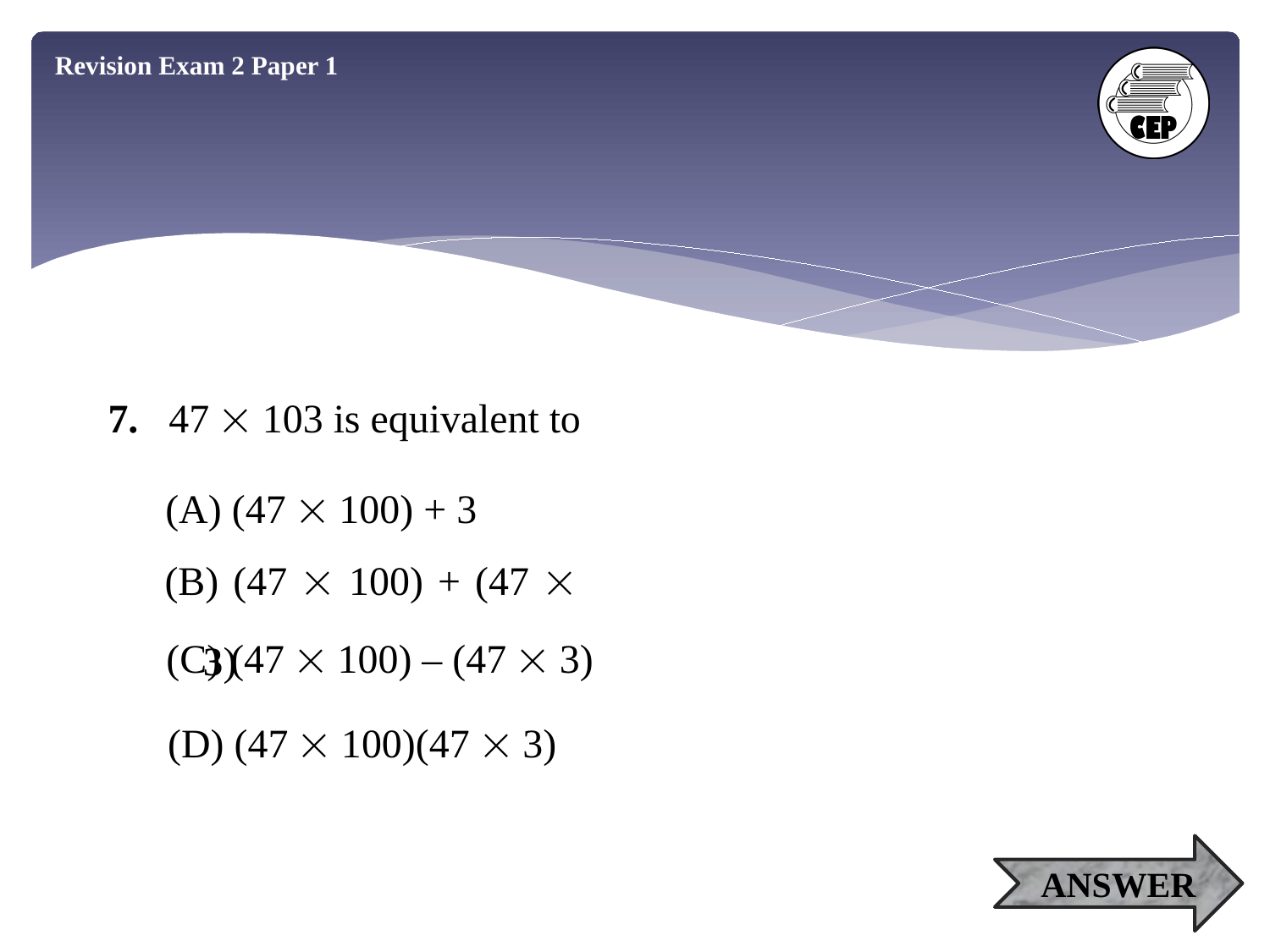

Revision Exam 2 Paper 1
7.   47 × 103 is equivalent to
(A) (47 × 100) + 3
(B) (47 × 100) + (47 × 3)
(C) (47 × 100) – (47 × 3)
(D) (47 × 100)(47 × 3)
ANSWER